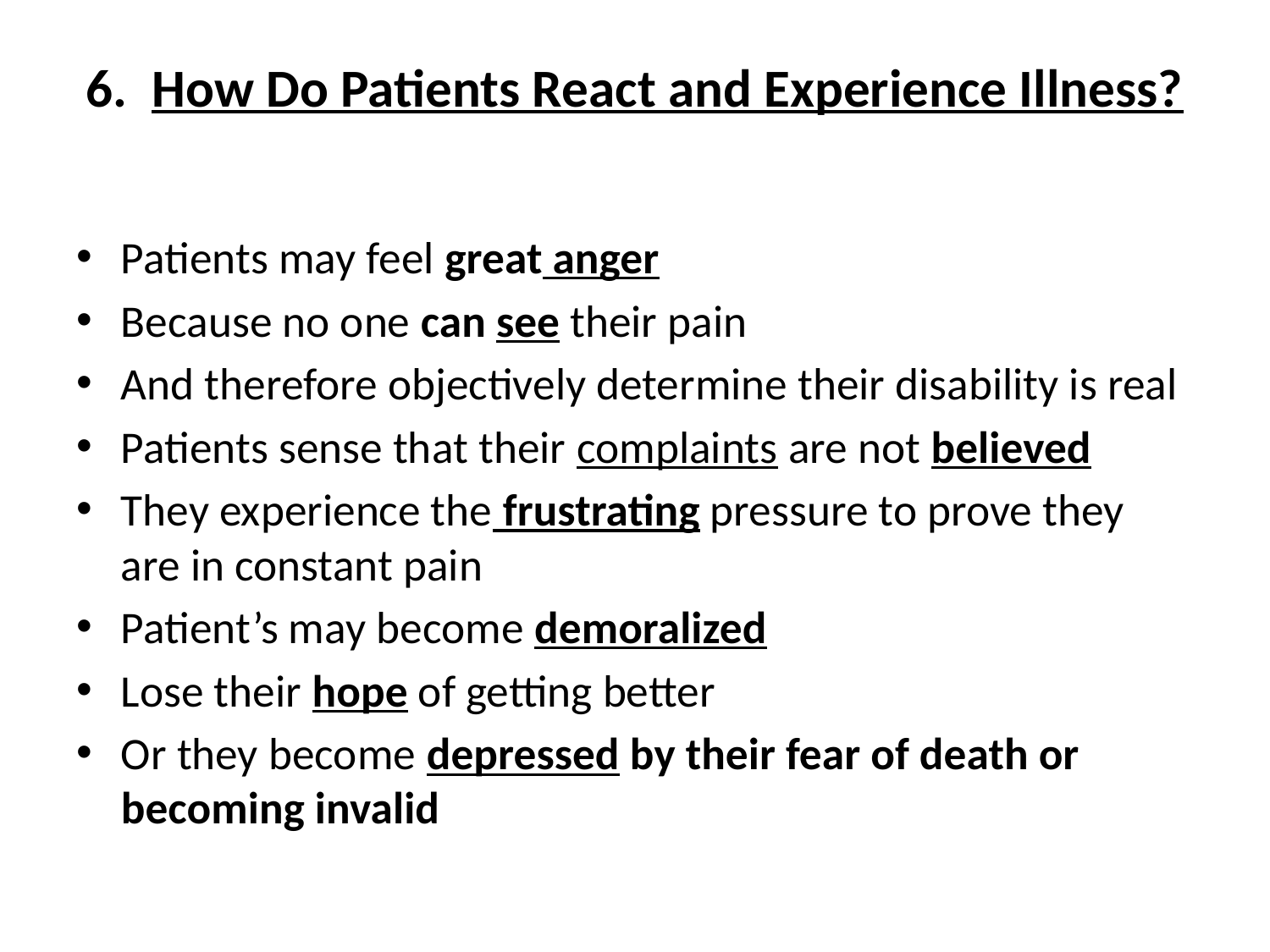

# 6.  How Do Patients React and Experience Illness?
Patients may feel great anger
Because no one can see their pain
And therefore objectively determine their disability is real
Patients sense that their complaints are not believed
They experience the frustrating pressure to prove they are in constant pain
Patient’s may become demoralized
Lose their hope of getting better
Or they become depressed by their fear of death or becoming invalid